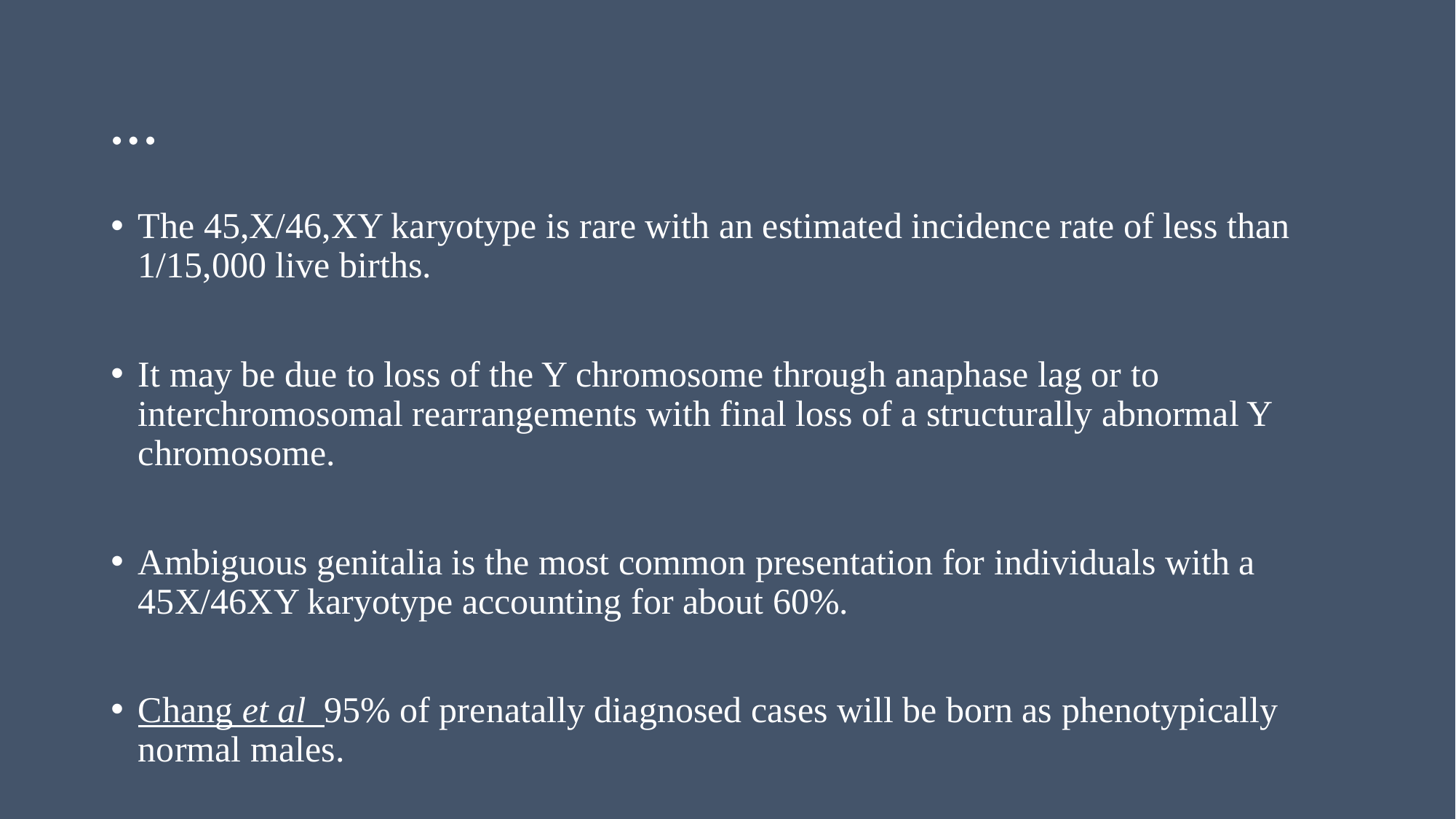

# …
The 45,X/46,XY karyotype is rare with an estimated incidence rate of less than 1/15,000 live births.

It may be due to loss of the Y chromosome through anaphase lag or to interchromosomal rearrangements with final loss of a structurally abnormal Y chromosome.

Ambiguous genitalia is the most common presentation for individuals with a 45X/46XY karyotype accounting for about 60%.

Chang et al  95% of prenatally diagnosed cases will be born as phenotypically normal males.